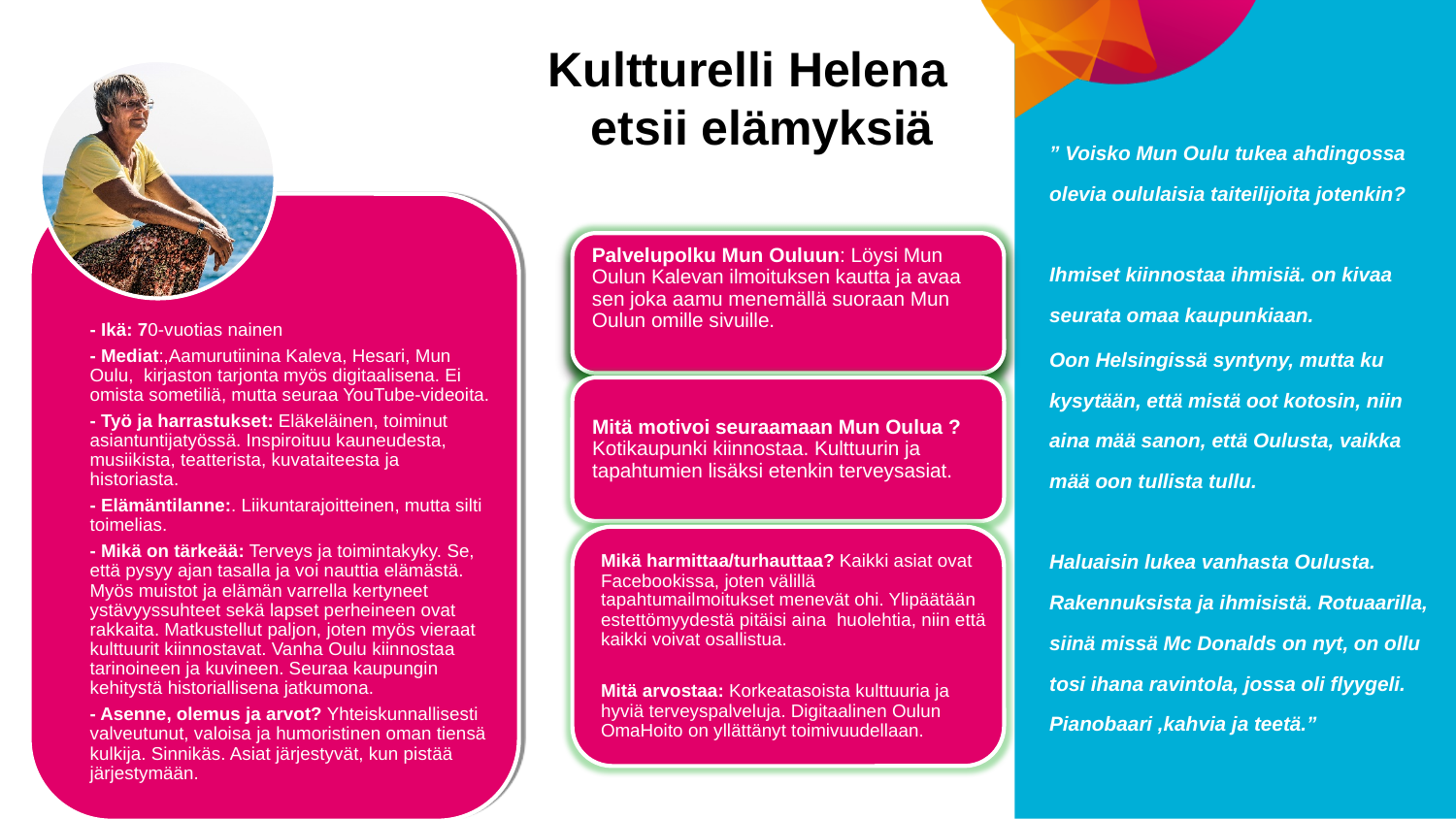

# Kultturelli Helena etsii elämyksiä

” Voisko Mun Oulu tukea ahdingossa olevia oululaisia taiteilijoita jotenkin?
Ihmiset kiinnostaa ihmisiä. on kivaa seurata omaa kaupunkiaan.
Oon Helsingissä syntyny, mutta ku kysytään, että mistä oot kotosin, niin aina mää sanon, että Oulusta, vaikka mää oon tullista tullu.
Haluaisin lukea vanhasta Oulusta. Rakennuksista ja ihmisistä. Rotuaarilla, siinä missä Mc Donalds on nyt, on ollu tosi ihana ravintola, jossa oli flyygeli. Pianobaari ,kahvia ja teetä.”

- Ikä: 70-vuotias nainen
- Mediat:,Aamurutiinina Kaleva, Hesari, Mun Oulu,  kirjaston tarjonta myös digitaalisena. Ei omista sometiliä, mutta seuraa YouTube-videoita.
- Työ ja harrastukset: Eläkeläinen, toiminut asiantuntijatyössä. Inspiroituu kauneudesta, musiikista, teatterista, kuvataiteesta ja historiasta.
- Elämäntilanne:. Liikuntarajoitteinen, mutta silti toimelias.
- Mikä on tärkeää: Terveys ja toimintakyky. Se, että pysyy ajan tasalla ja voi nauttia elämästä. Myös muistot ja elämän varrella kertyneet ystävyyssuhteet sekä lapset perheineen ovat rakkaita. Matkustellut paljon, joten myös vieraat kulttuurit kiinnostavat. Vanha Oulu kiinnostaa tarinoineen ja kuvineen. Seuraa kaupungin kehitystä historiallisena jatkumona.
- Asenne, olemus ja arvot? Yhteiskunnallisesti valveutunut, valoisa ja humoristinen oman tiensä kulkija. Sinnikäs. Asiat järjestyvät, kun pistää järjestymään.

Palvelupolku Mun Ouluun: Löysi Mun Oulun Kalevan ilmoituksen kautta ja avaa sen joka aamu menemällä suoraan Mun Oulun omille sivuille.
Mitä motivoi seuraamaan Mun Oulua ? Kotikaupunki kiinnostaa. Kulttuurin ja tapahtumien lisäksi etenkin terveysasiat.
Mikä harmittaa/turhauttaa? Kaikki asiat ovat Facebookissa, joten välillä tapahtumailmoitukset menevät ohi. Ylipäätään estettömyydestä pitäisi aina  huolehtia, niin että kaikki voivat osallistua.

Mitä arvostaa: Korkeatasoista kulttuuria ja hyviä terveyspalveluja. Digitaalinen Oulun OmaHoito on yllättänyt toimivuudellaan.